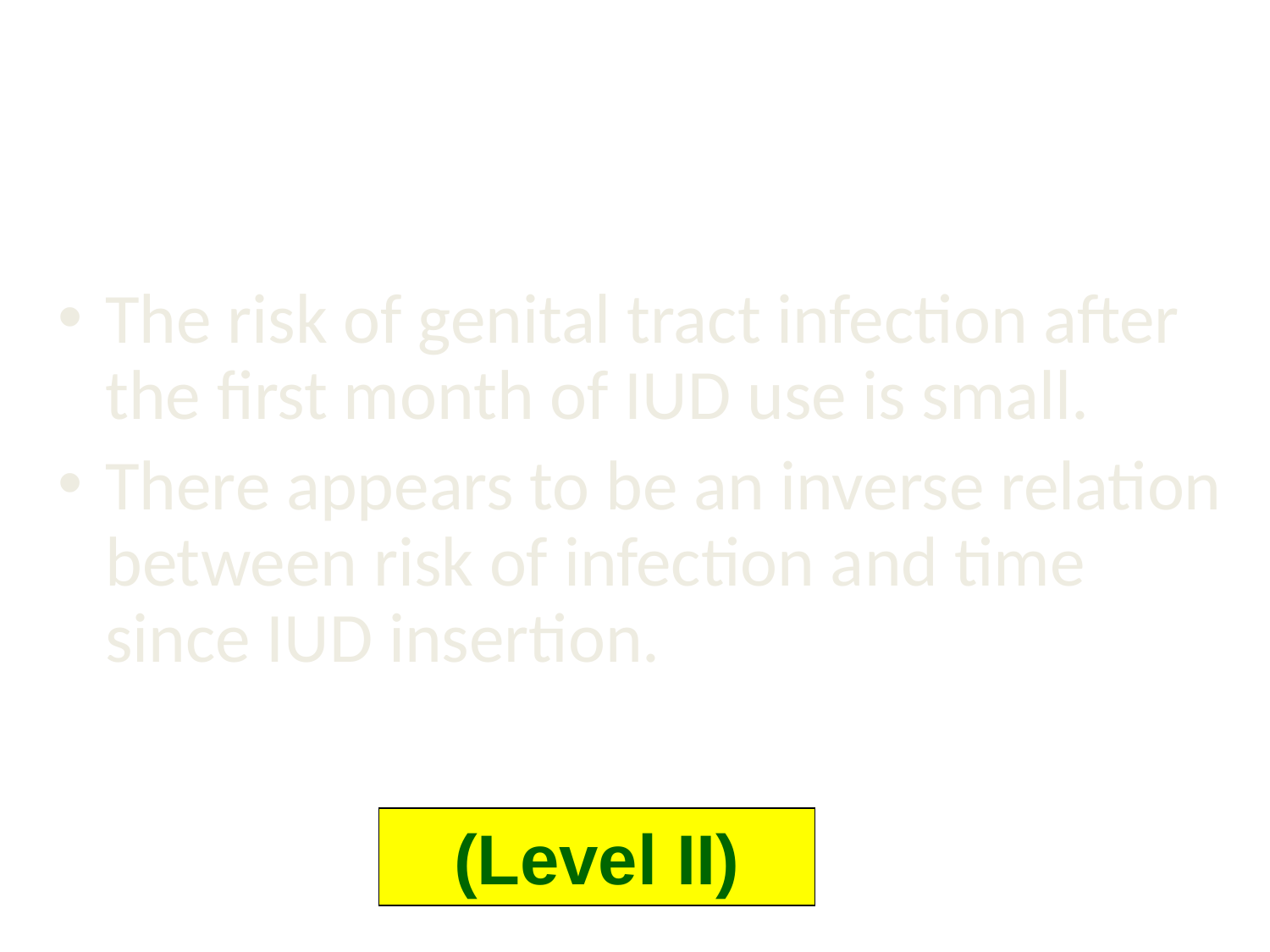

The risk of genital tract infection after the first month of IUD use is small.
There appears to be an inverse relation between risk of infection and time since IUD insertion.
(Level II)